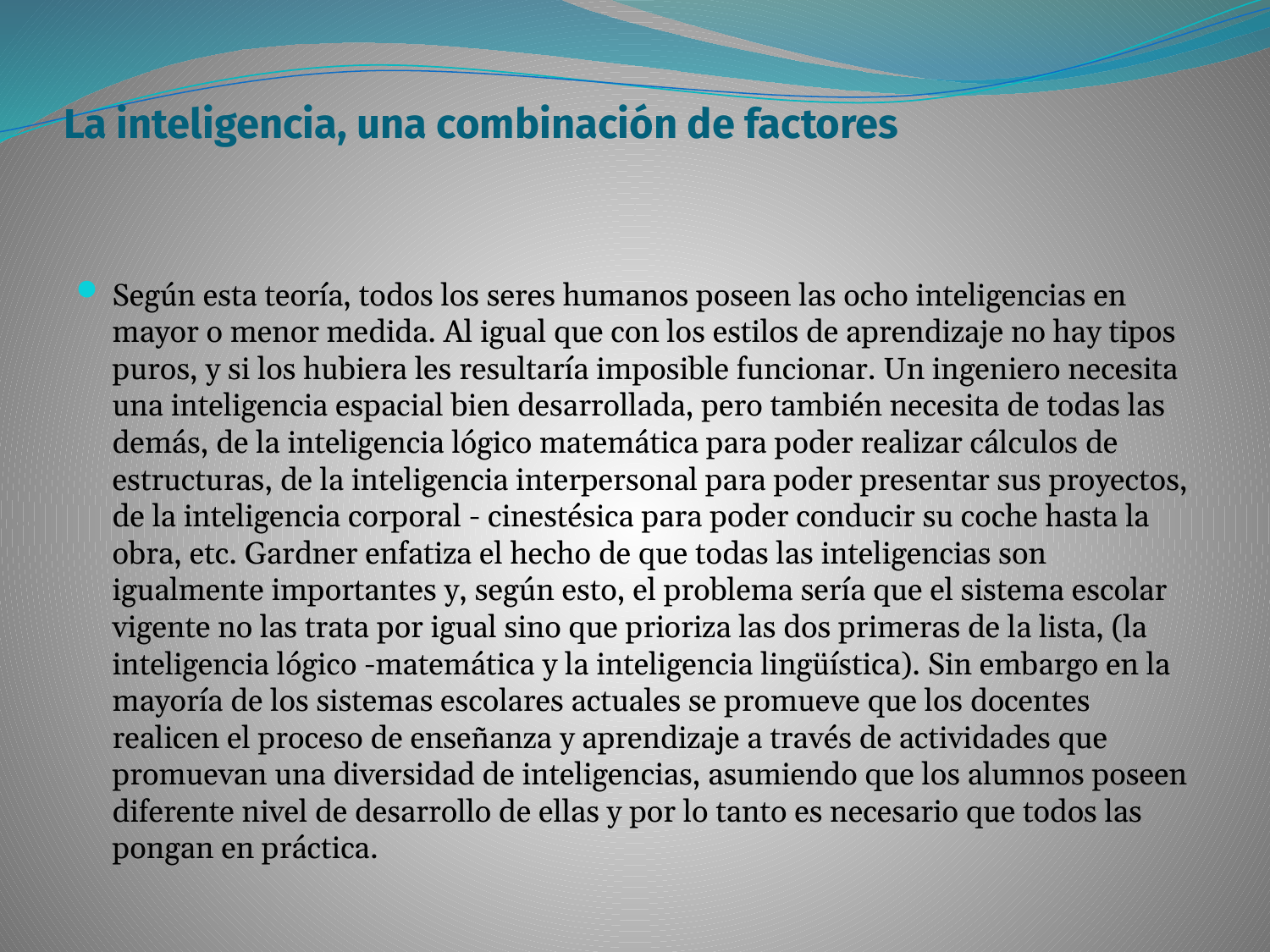

# La inteligencia, una combinación de factores
Según esta teoría, todos los seres humanos poseen las ocho inteligencias en mayor o menor medida. Al igual que con los estilos de aprendizaje no hay tipos puros, y si los hubiera les resultaría imposible funcionar. Un ingeniero necesita una inteligencia espacial bien desarrollada, pero también necesita de todas las demás, de la inteligencia lógico matemática para poder realizar cálculos de estructuras, de la inteligencia interpersonal para poder presentar sus proyectos, de la inteligencia corporal - cinestésica para poder conducir su coche hasta la obra, etc. Gardner enfatiza el hecho de que todas las inteligencias son igualmente importantes y, según esto, el problema sería que el sistema escolar vigente no las trata por igual sino que prioriza las dos primeras de la lista, (la inteligencia lógico -matemática y la inteligencia lingüística). Sin embargo en la mayoría de los sistemas escolares actuales se promueve que los docentes realicen el proceso de enseñanza y aprendizaje a través de actividades que promuevan una diversidad de inteligencias, asumiendo que los alumnos poseen diferente nivel de desarrollo de ellas y por lo tanto es necesario que todos las pongan en práctica.